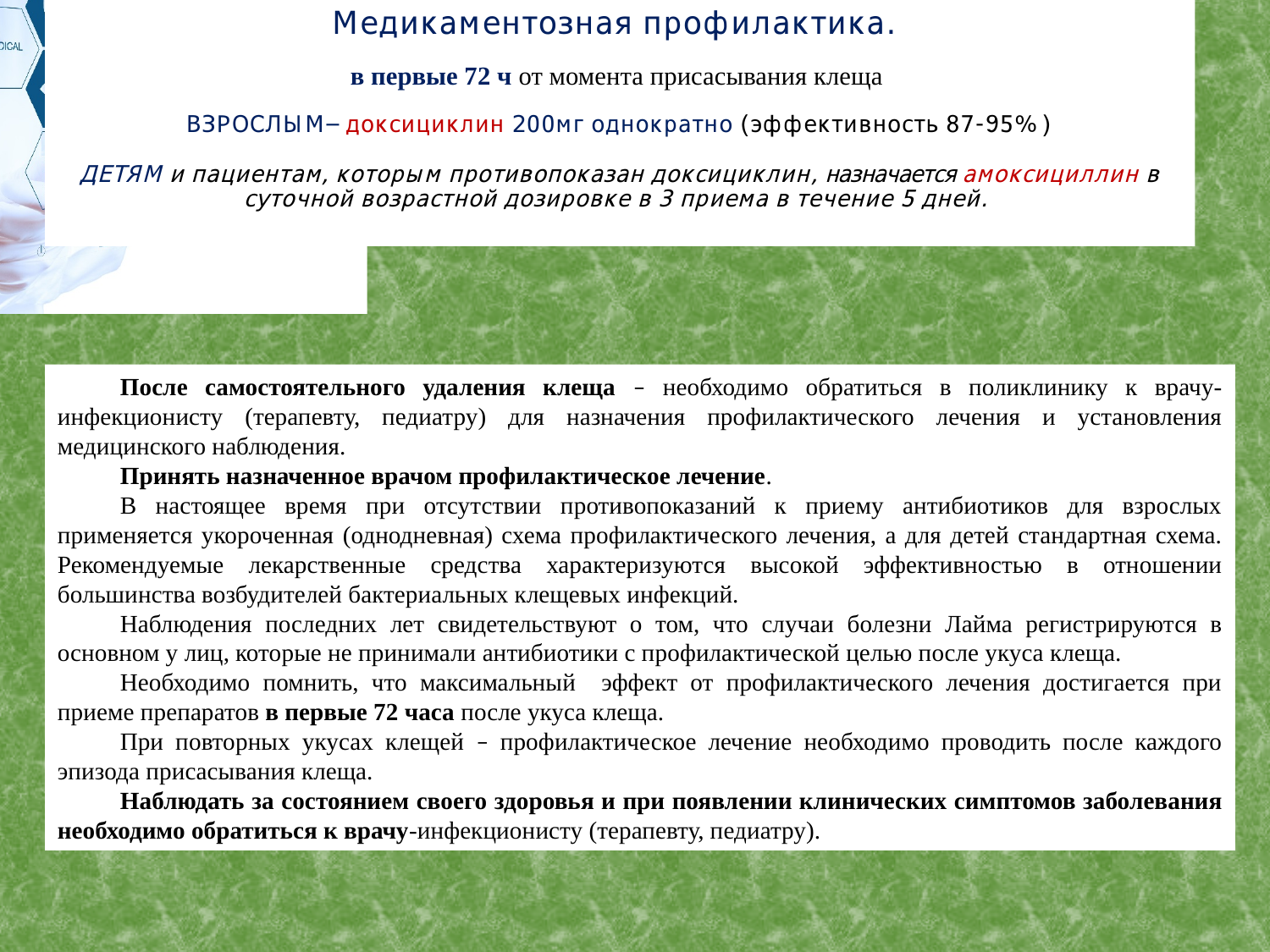

# Медикаментозная профилактика. в первые 72 ч от момента присасывания клеща ВЗРОСЛЫМ– доксициклин 200мг однократно (эффективность 87-95%) ДЕТЯМ и пациентам, которым противопоказан доксициклин, назначается амоксициллин в суточной возрастной дозировке в 3 приема в течение 5 дней.
После самостоятельного удаления клеща – необходимо обратиться в поликлинику к врачу-инфекционисту (терапевту, педиатру) для назначения профилактического лечения и установления медицинского наблюдения.
Принять назначенное врачом профилактическое лечение.
В настоящее время при отсутствии противопоказаний к приему антибиотиков для взрослых применяется укороченная (однодневная) схема профилактического лечения, а для детей стандартная схема. Рекомендуемые лекарственные средства характеризуются высокой эффективностью в отношении большинства возбудителей бактериальных клещевых инфекций.
Наблюдения последних лет свидетельствуют о том, что случаи болезни Лайма регистрируются в основном у лиц, которые не принимали антибиотики с профилактической целью после укуса клеща.
Необходимо помнить, что максимальный  эффект от профилактического лечения достигается при приеме препаратов в первые 72 часа после укуса клеща.
При повторных укусах клещей – профилактическое лечение необходимо проводить после каждого эпизода присасывания клеща.
Наблюдать за состоянием своего здоровья и при появлении клинических симптомов заболевания необходимо обратиться к врачу-инфекционисту (терапевту, педиатру).